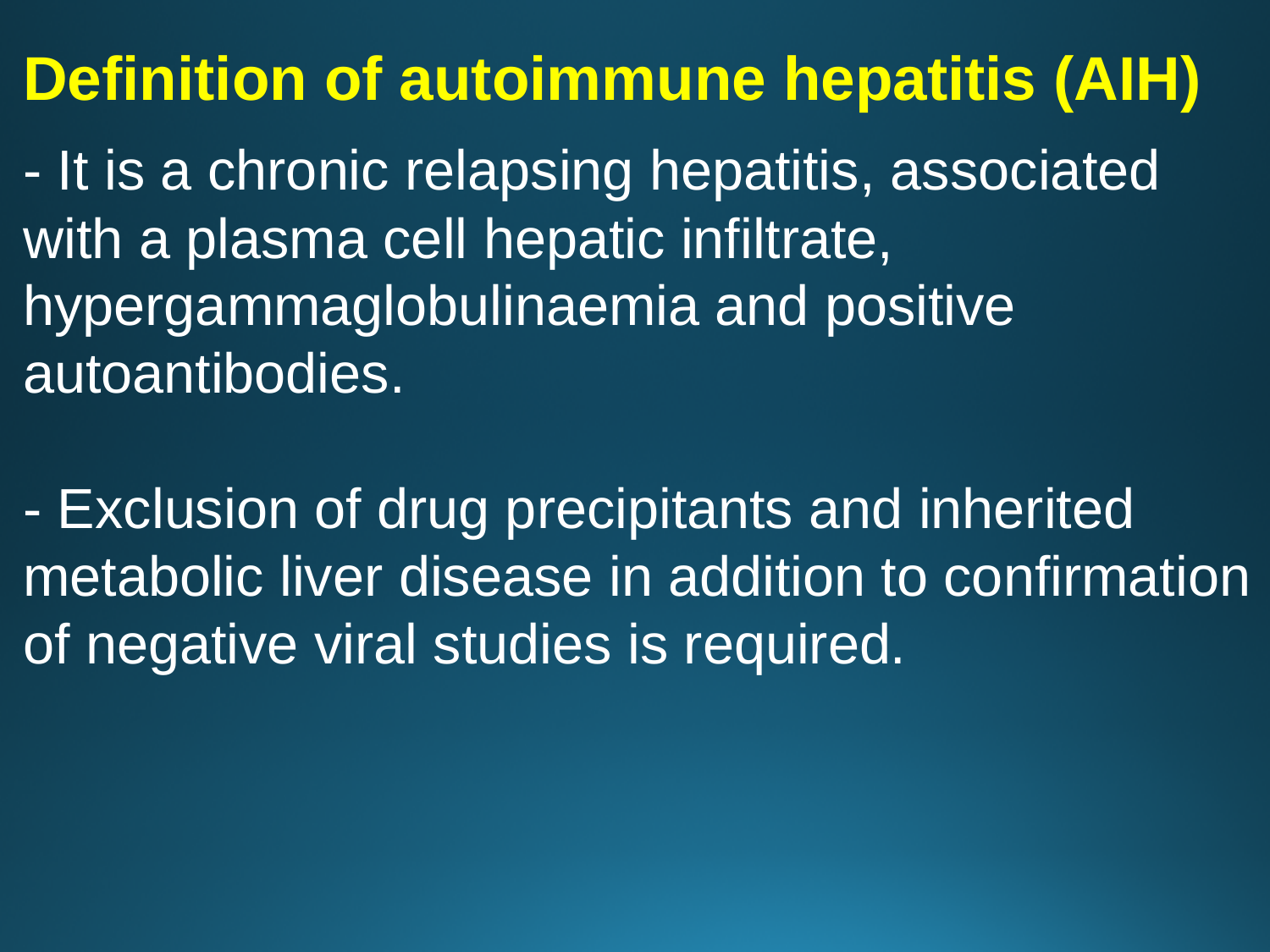

Definition of autoimmune hepatitis (AIH)

- It is a chronic relapsing hepatitis, associated with a plasma cell hepatic infiltrate, hypergammaglobulinaemia and positive autoantibodies.

- Exclusion of drug precipitants and inherited metabolic liver disease in addition to confirmation of negative viral studies is required.